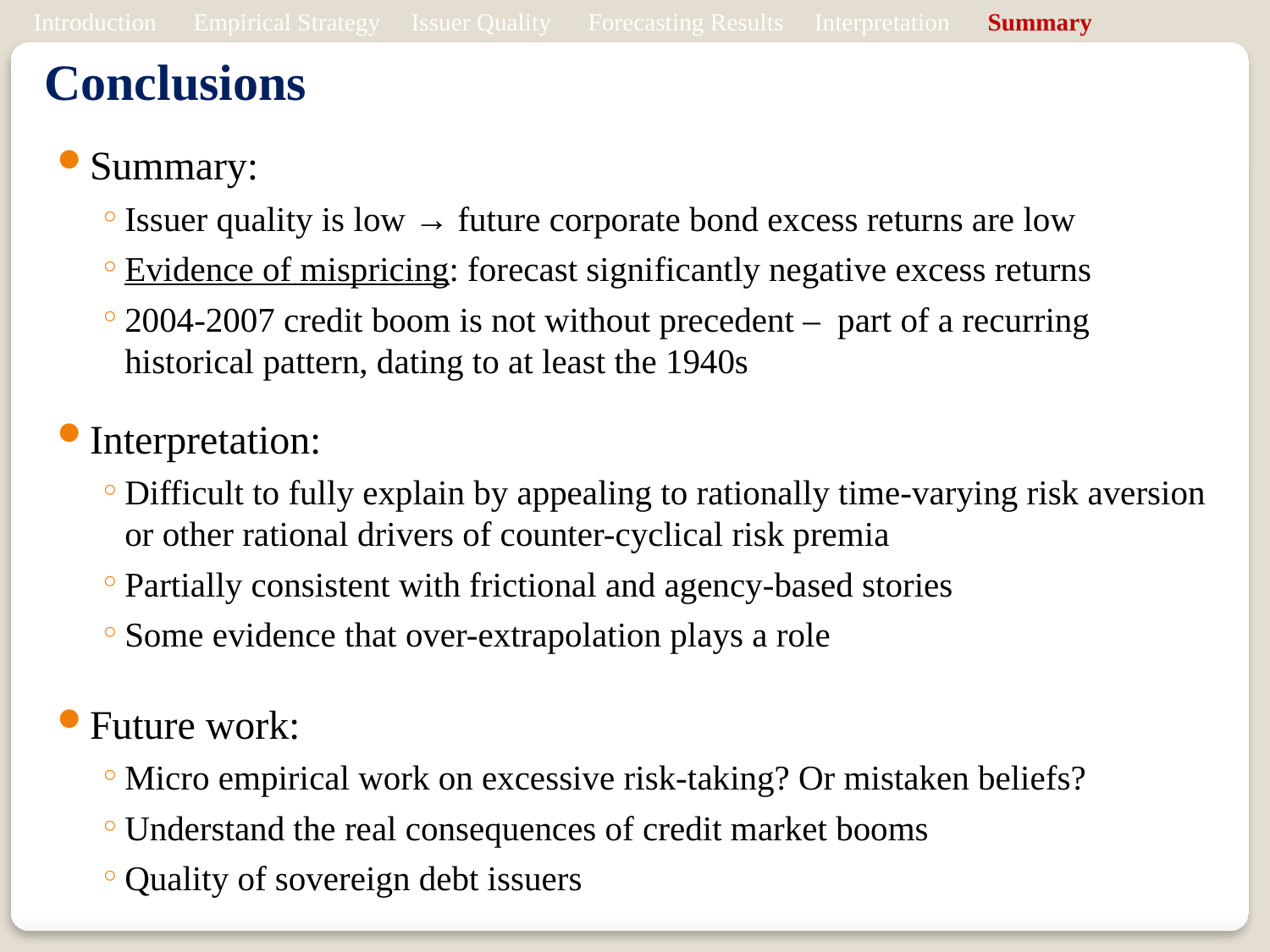

Introduction      Empirical Strategy     Issuer Quality      Forecasting Results     Interpretation      Summary
# Conclusions
Summary:
Issuer quality is low → future corporate bond excess returns are low
Evidence of mispricing: forecast significantly negative excess returns
2004-2007 credit boom is not without precedent –  part of a recurring historical pattern, dating to at least the 1940s

Interpretation:
Difficult to fully explain by appealing to rationally time-varying risk aversion or other rational drivers of counter-cyclical risk premia
Partially consistent with frictional and agency-based stories
Some evidence that over-extrapolation plays a role

Future work:
Micro empirical work on excessive risk-taking? Or mistaken beliefs?
Understand the real consequences of credit market booms
Quality of sovereign debt issuers